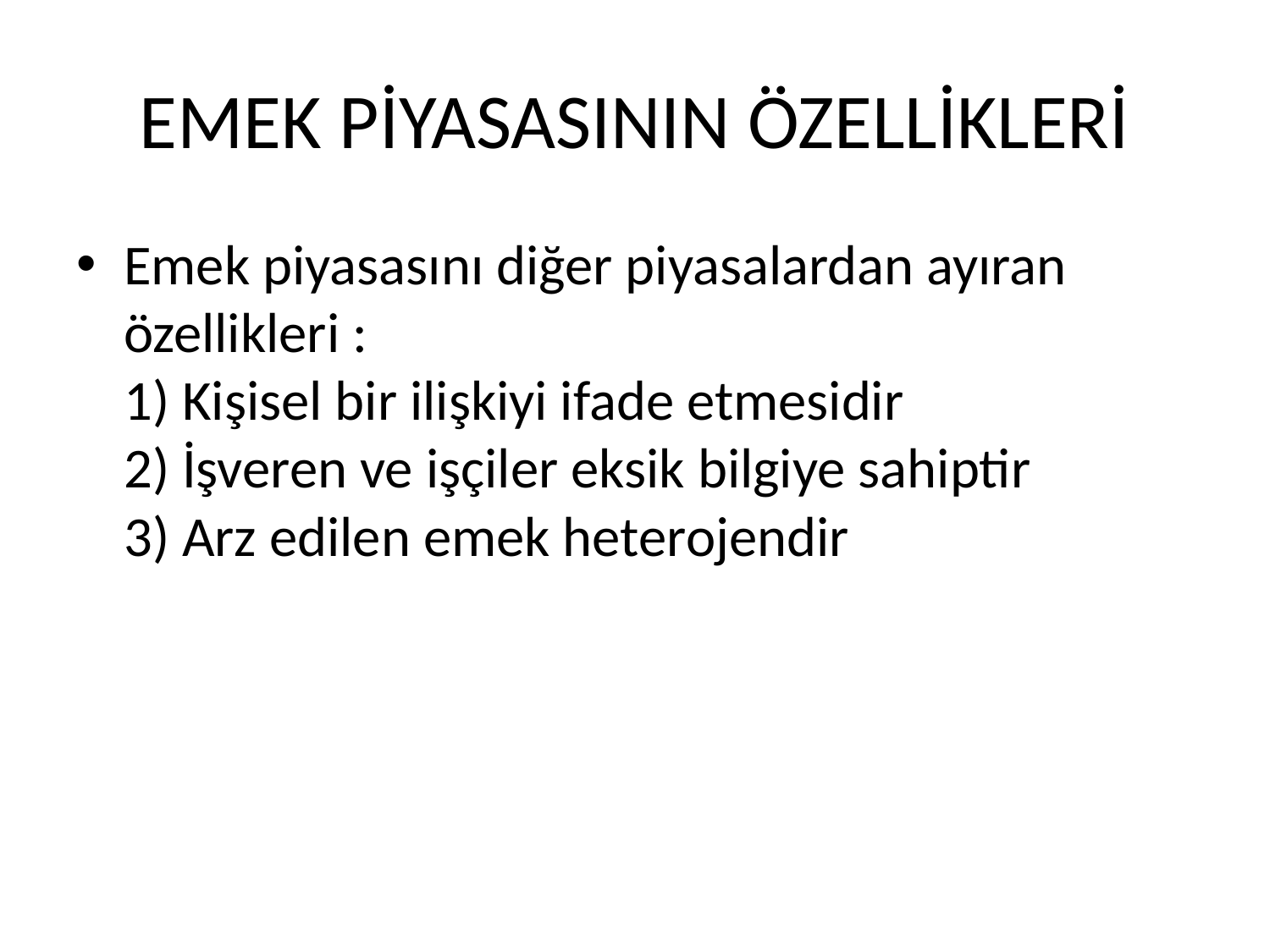

# EMEK PİYASASININ ÖZELLİKLERİ
Emek piyasasını diğer piyasalardan ayıran özellikleri :
1) Kişisel bir ilişkiyi ifade etmesidir
2) İşveren ve işçiler eksik bilgiye sahiptir
3) Arz edilen emek heterojendir